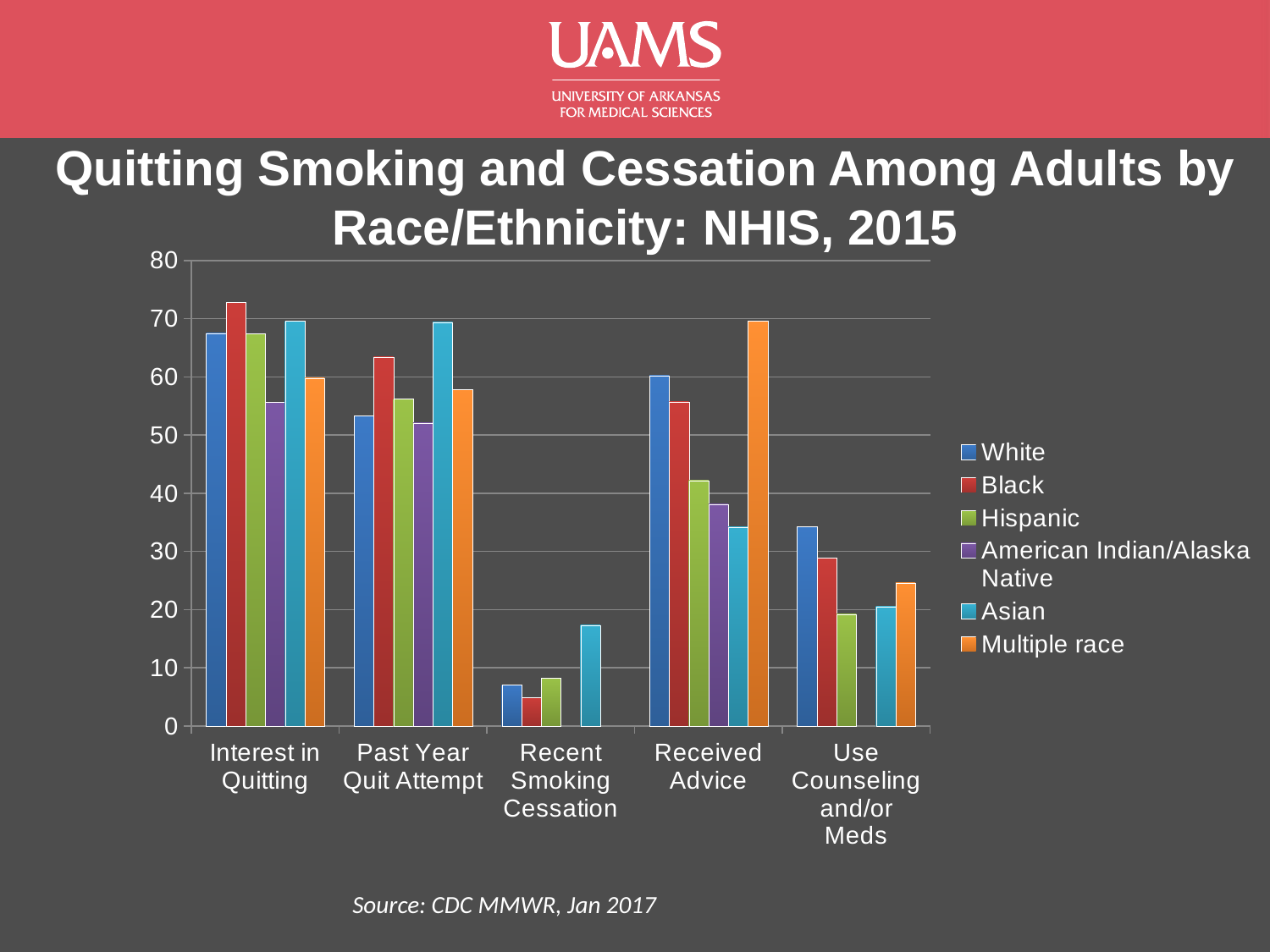

# Quitting Smoking and Cessation Among Adults by Race/Ethnicity: NHIS, 2015

### Chart

| Category | White | Black | Hispanic | American Indian/Alaska Native | Asian | Multiple race |
|---|---|---|---|---|---|---|
| Interest in Quitting | 67.5 | 72.8 | 67.4 | 55.6 | 69.6 | 59.8 |
| Past Year Quit Attempt | 53.3 | 63.4 | 56.2 | 52.1 | 69.4 | 57.8 |
| Recent Smoking Cessation | 7.1 | 4.9 | 8.2 | None | 17.3 | None |
| Received Advice | 60.2 | 55.7 | 42.2 | 38.1 | 34.2 | 69.6 |
| Use Counseling and/or Meds | 34.3 | 28.9 | 19.2 | None | 20.5 | 24.6 |
Source: CDC MMWR, Jan 2017